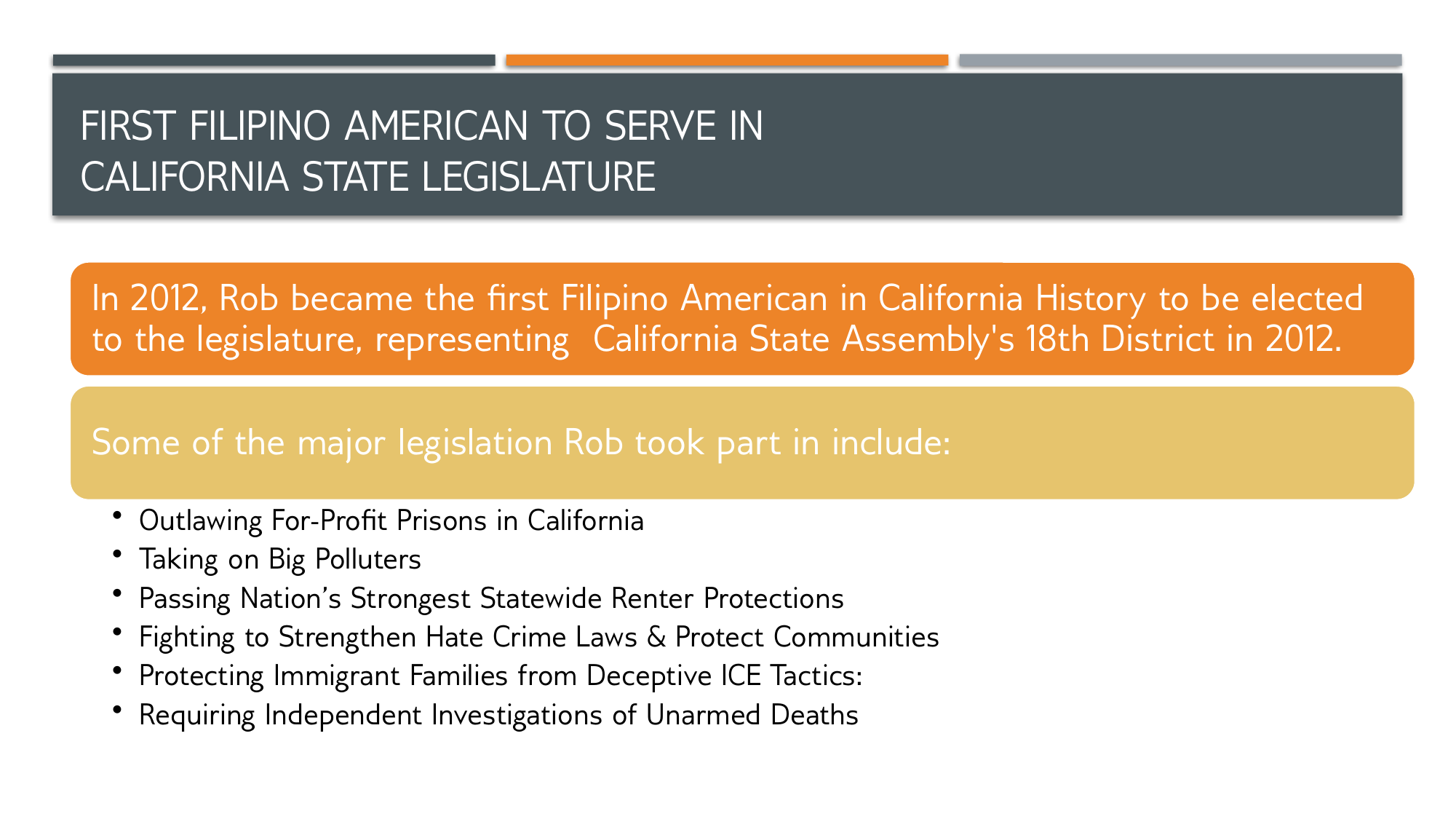

# First filipino american to serve in california state legislature
In 2012, Rob became the first Filipino American in California History to be elected to the legislature, representing  California State Assembly's 18th District in 2012.
Some of the major legislation Rob took part in include:
Outlawing For-Profit Prisons in California
Taking on Big Polluters
Passing Nation’s Strongest Statewide Renter Protections
Fighting to Strengthen Hate Crime Laws & Protect Communities
Protecting Immigrant Families from Deceptive ICE Tactics:
Requiring Independent Investigations of Unarmed Deaths